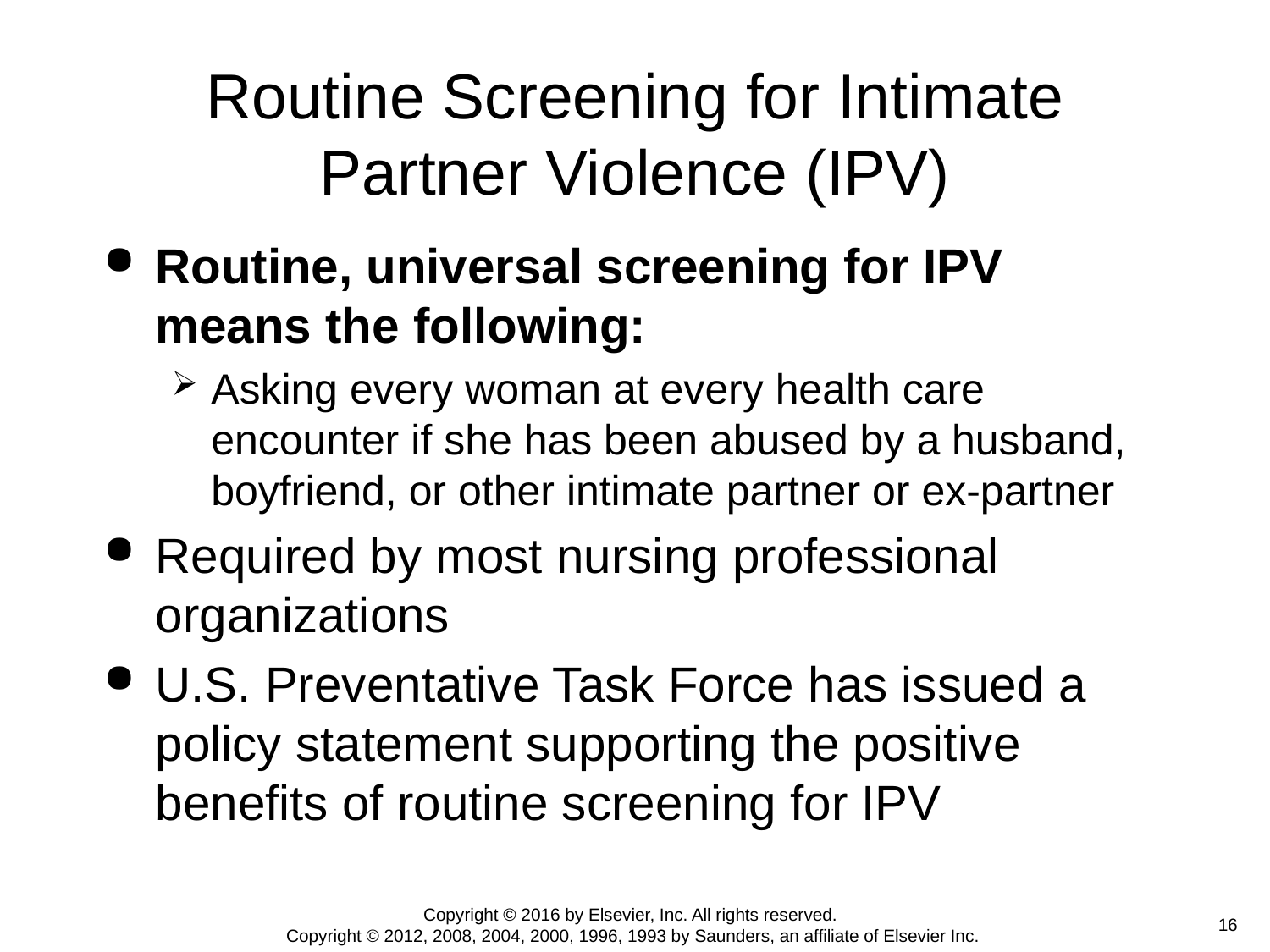

# Routine Screening for Intimate Partner Violence (IPV)
Routine, universal screening for IPV means the following:
Asking every woman at every health care   encounter if she has been abused by a husband,  boyfriend, or other intimate partner or ex-partner
Required by most nursing professional organizations
U.S. Preventative Task Force has issued a policy statement supporting the positive benefits of routine screening for IPV
Copyright © 2016 by Elsevier, Inc. All rights reserved.
Copyright © 2012, 2008, 2004, 2000, 1996, 1993 by Saunders, an affiliate of Elsevier Inc.
 16